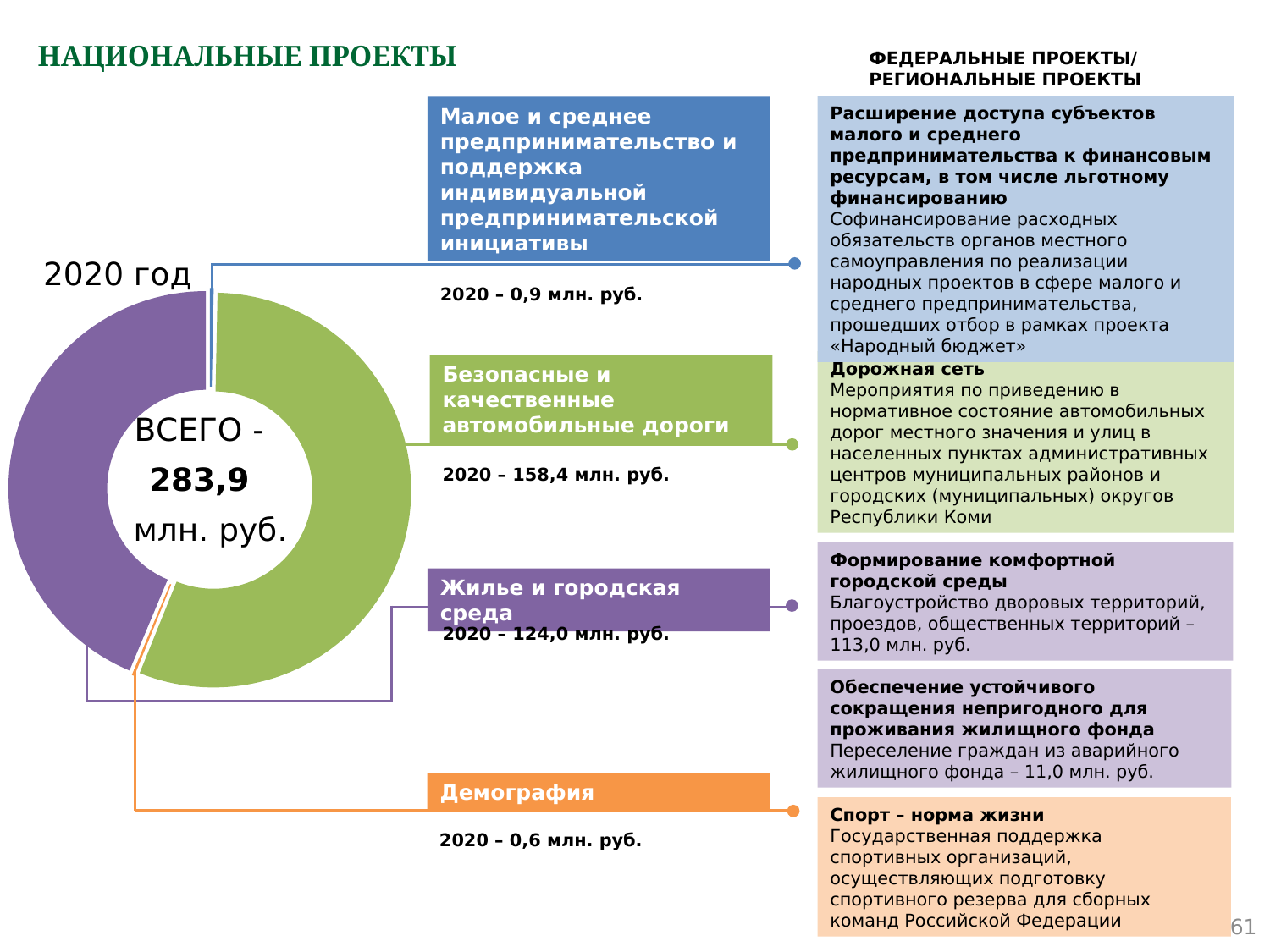

# НАЦИОНАЛЬНЫЕ ПРОЕКТЫ
ФЕДЕРАЛЬНЫЕ ПРОЕКТЫ/
РЕГИОНАЛЬНЫЕ ПРОЕКТЫ
Расширение доступа субъектов малого и среднего предпринимательства к финансовым ресурсам, в том числе льготному финансированию
Софинансирование расходных обязательств органов местного самоуправления по реализации народных проектов в сфере малого и среднего предпринимательства, прошедших отбор в рамках проекта «Народный бюджет»
Малое и среднее предпринимательство и поддержка индивидуальной предпринимательской инициативы
2020 год

2020 – 0,9 млн. руб.

### Chart

| Category | Столбец1 |
|---|---|
| Предпринимательство | 0.9 |
| Дороги | 158.4 |
| Демография | 0.6 |
| Жилье | 124.0 |
Дорожная сеть
Мероприятия по приведению в нормативное состояние автомобильных дорог местного значения и улиц в населенных пунктах административных центров муниципальных районов и городских (муниципальных) округов Республики Коми
Безопасные и качественные автомобильные дороги
ВСЕГО -

2020 – 158,4 млн. руб.
283,9
млн. руб.
Формирование комфортной городской среды
Благоустройство дворовых территорий, проездов, общественных территорий – 113,0 млн. руб.
Жилье и городская среда

2020 – 124,0 млн. руб.
Обеспечение устойчивого сокращения непригодного для проживания жилищного фонда
Переселение граждан из аварийного жилищного фонда – 11,0 млн. руб.
Демография
Спорт – норма жизни
Государственная поддержка спортивных организаций, осуществляющих подготовку спортивного резерва для сборных команд Российской Федерации

2020 – 0,6 млн. руб.
61